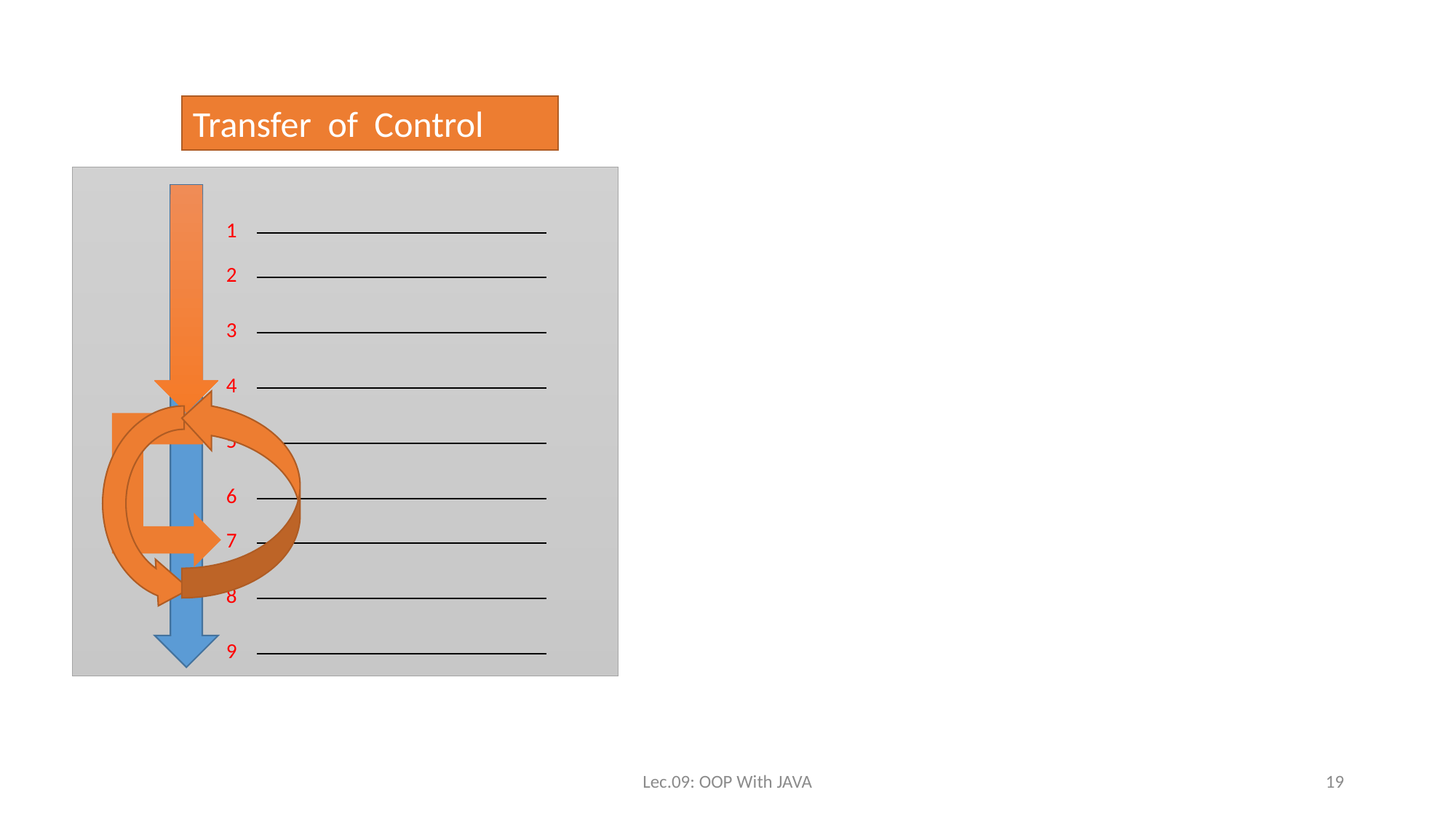

Sequential Execution
Transfer  of  Control

1
2
3
4
5
6
7
8
9

Lec.09: OOP With JAVA
19